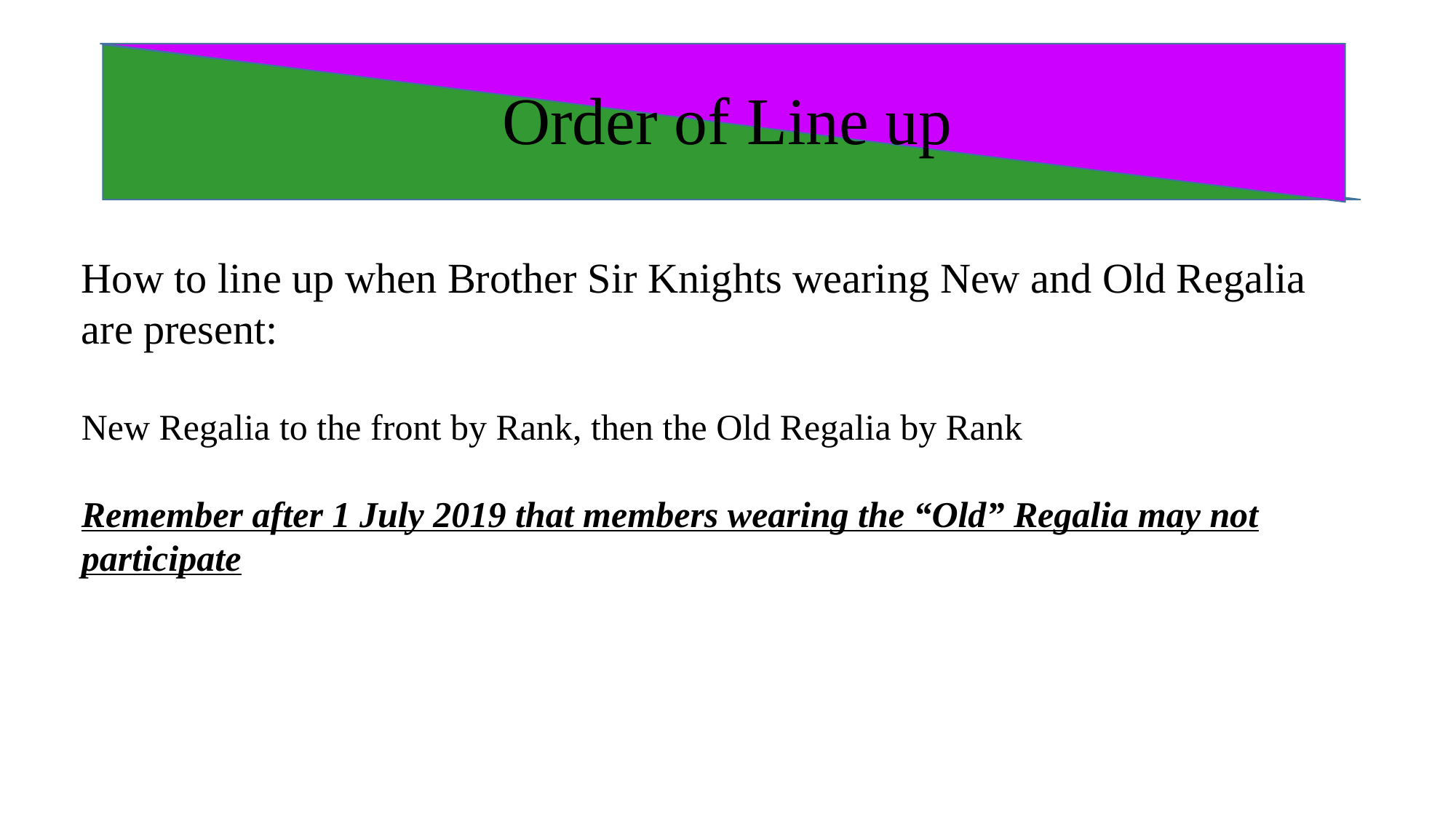

# Order of Line up

How to line up when Brother Sir Knights wearing New and Old Regalia are present:

New Regalia to the front by Rank, then the Old Regalia by Rank

Remember after 1 July 2019 that members wearing the “Old” Regalia may not participate